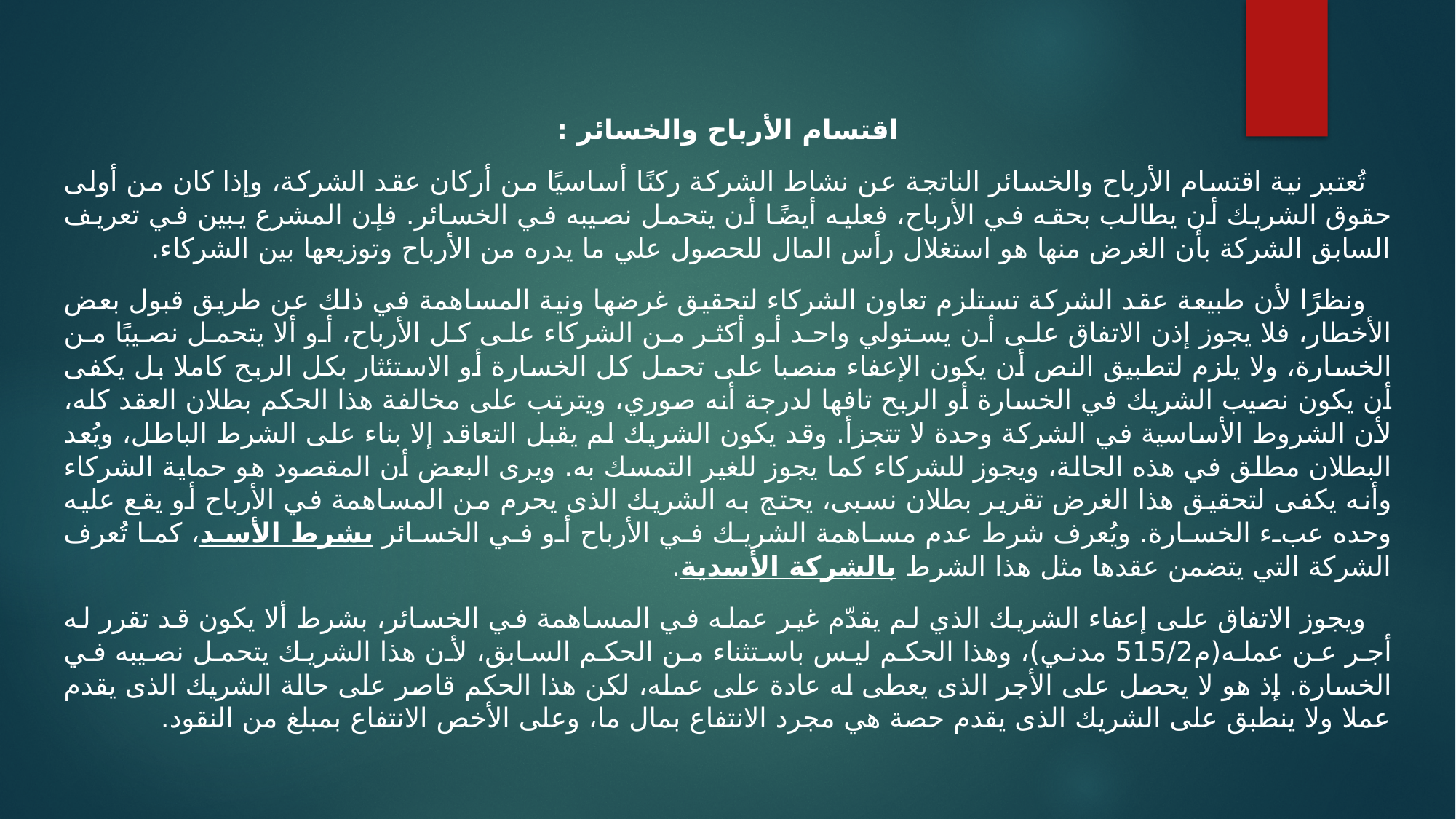

اقتسام الأرباح والخسائر :
تُعتبر نية اقتسام الأرباح والخسائر الناتجة عن نشاط الشركة ركنًا أساسيًا من أركان عقد الشركة، وإذا كان من أولى حقوق الشريك أن يطالب بحقه في الأرباح، فعليه أيضًا أن يتحمل نصيبه في الخسائر. فإن المشرع يبين في تعريف السابق الشركة بأن الغرض منها هو استغلال رأس المال للحصول علي ما يدره من الأرباح وتوزيعها بين الشركاء.
ونظرًا لأن طبيعة عقد الشركة تستلزم تعاون الشركاء لتحقيق غرضها ونية المساهمة في ذلك عن طريق قبول بعض الأخطار، فلا يجوز إذن الاتفاق على أن يستولي واحد أو أكثر من الشركاء على كل الأرباح، أو ألا يتحمل نصيبًا من الخسارة، ولا يلزم لتطبيق النص أن يكون الإعفاء منصبا على تحمل كل الخسارة أو الاستئثار بكل الربح كاملا بل يكفى أن يكون نصيب الشريك في الخسارة أو الربح تافها لدرجة أنه صوري، ويترتب على مخالفة هذا الحكم بطلان العقد كله، لأن الشروط الأساسية في الشركة وحدة لا تتجزأ. وقد يكون الشريك لم يقبل التعاقد إلا بناء على الشرط الباطل، ويُعد البطلان مطلق في هذه الحالة، ويجوز للشركاء كما يجوز للغير التمسك به. ويرى البعض أن المقصود هو حماية الشركاء وأنه يكفى لتحقيق هذا الغرض تقرير بطلان نسبى، يحتج به الشريك الذى يحرم من المساهمة في الأرباح أو يقع عليه وحده عبء الخسارة. ويُعرف شرط عدم مساهمة الشريك في الأرباح أو في الخسائر بشرط الأسد، كما تُعرف الشركة التي يتضمن عقدها مثل هذا الشرط بالشركة الأسدية.
ويجوز الاتفاق على إعفاء الشريك الذي لم يقدّم غير عمله في المساهمة في الخسائر، بشرط ألا يكون قد تقرر له أجر عن عمله(م515/2 مدني)، وهذا الحكم ليس باستثناء من الحكم السابق، لأن هذا الشريك يتحمل نصيبه في الخسارة. إذ هو لا يحصل على الأجر الذى يعطى له عادة على عمله، لكن هذا الحكم قاصر على حالة الشريك الذى يقدم عملا ولا ينطبق على الشريك الذى يقدم حصة هي مجرد الانتفاع بمال ما، وعلى الأخص الانتفاع بمبلغ من النقود.